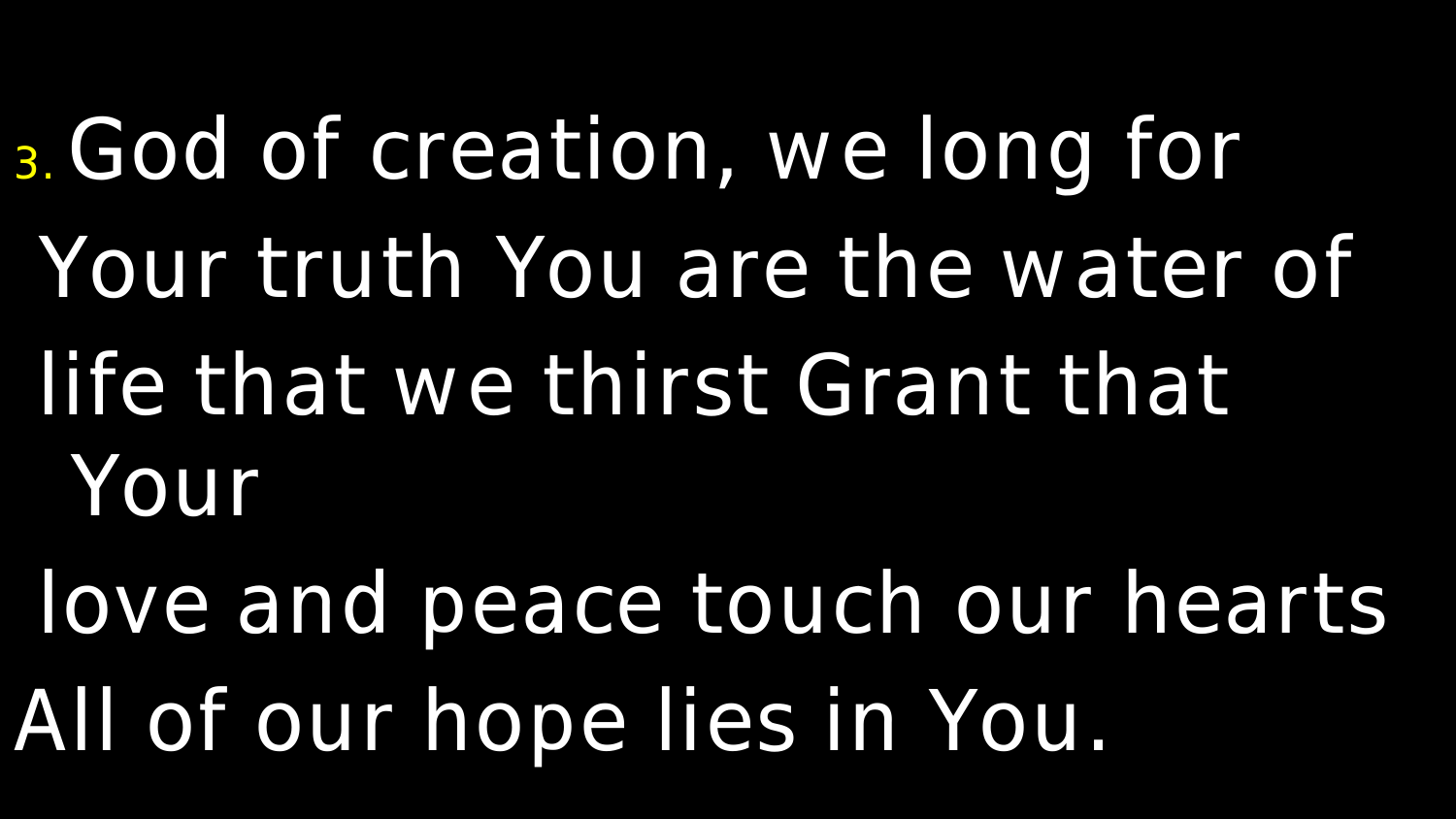

3. God of creation, we long for
 Your truth You are the water of
 life that we thirst Grant that Your
 love and peace touch our hearts
All of our hope lies in You.